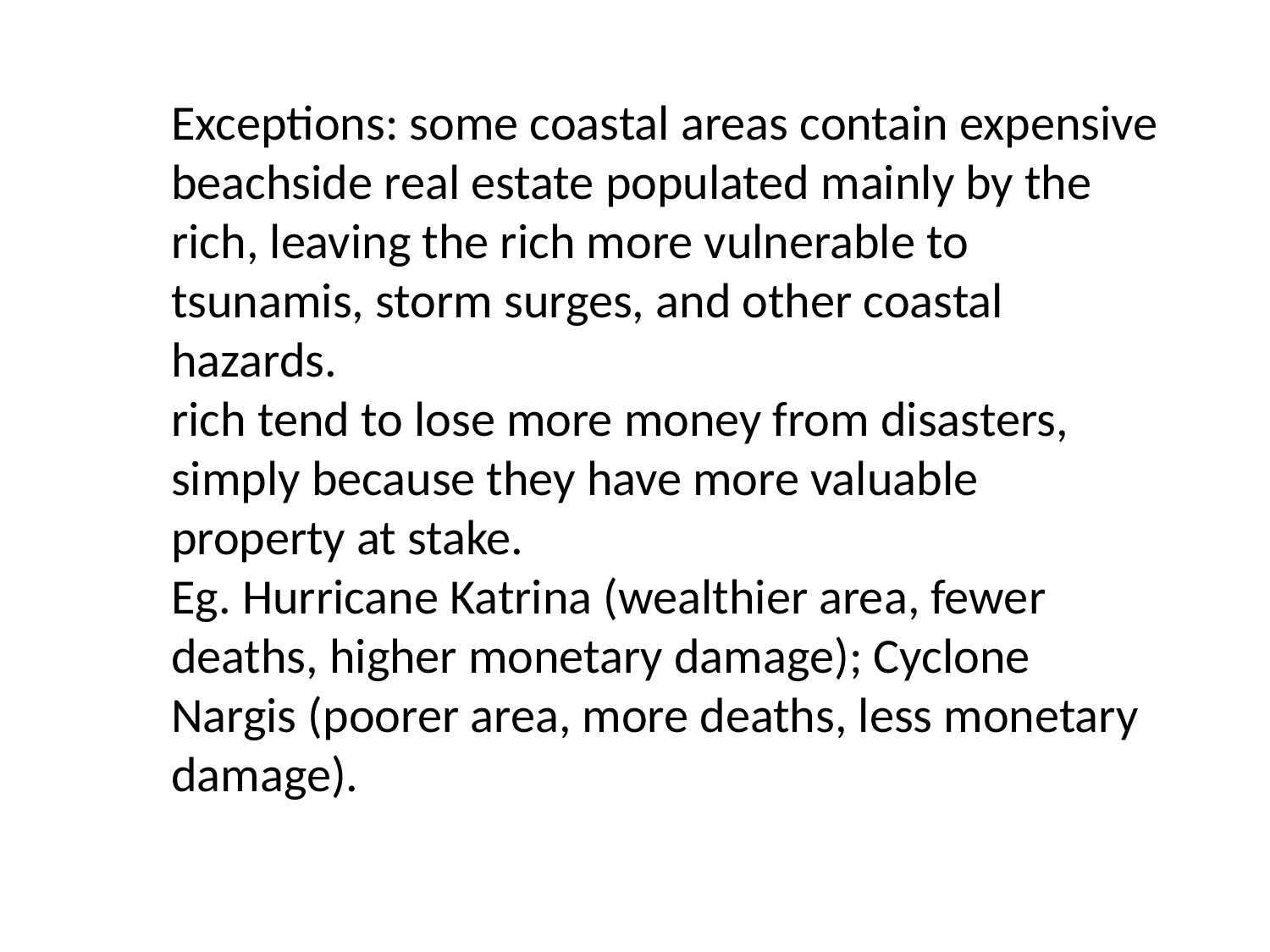

Exceptions: some coastal areas contain expensive beachside real estate populated mainly by the rich, leaving the rich more vulnerable to tsunamis, storm surges, and other coastal hazards.
rich tend to lose more money from disasters, simply because they have more valuable property at stake.
Eg. Hurricane Katrina (wealthier area, fewer deaths, higher monetary damage); Cyclone Nargis (poorer area, more deaths, less monetary damage).